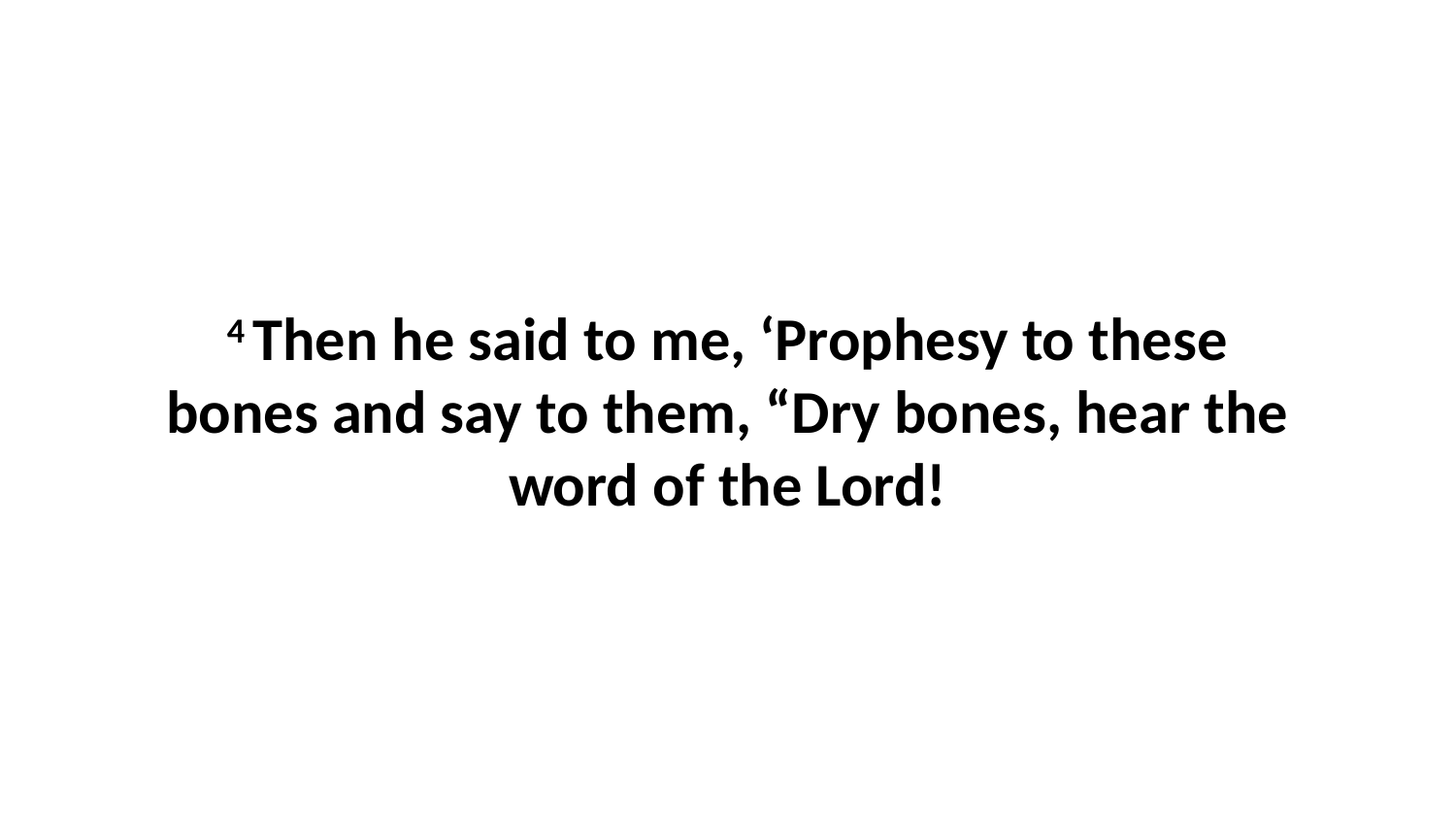

4 Then he said to me, ‘Prophesy to these bones and say to them, “Dry bones, hear the word of the Lord!